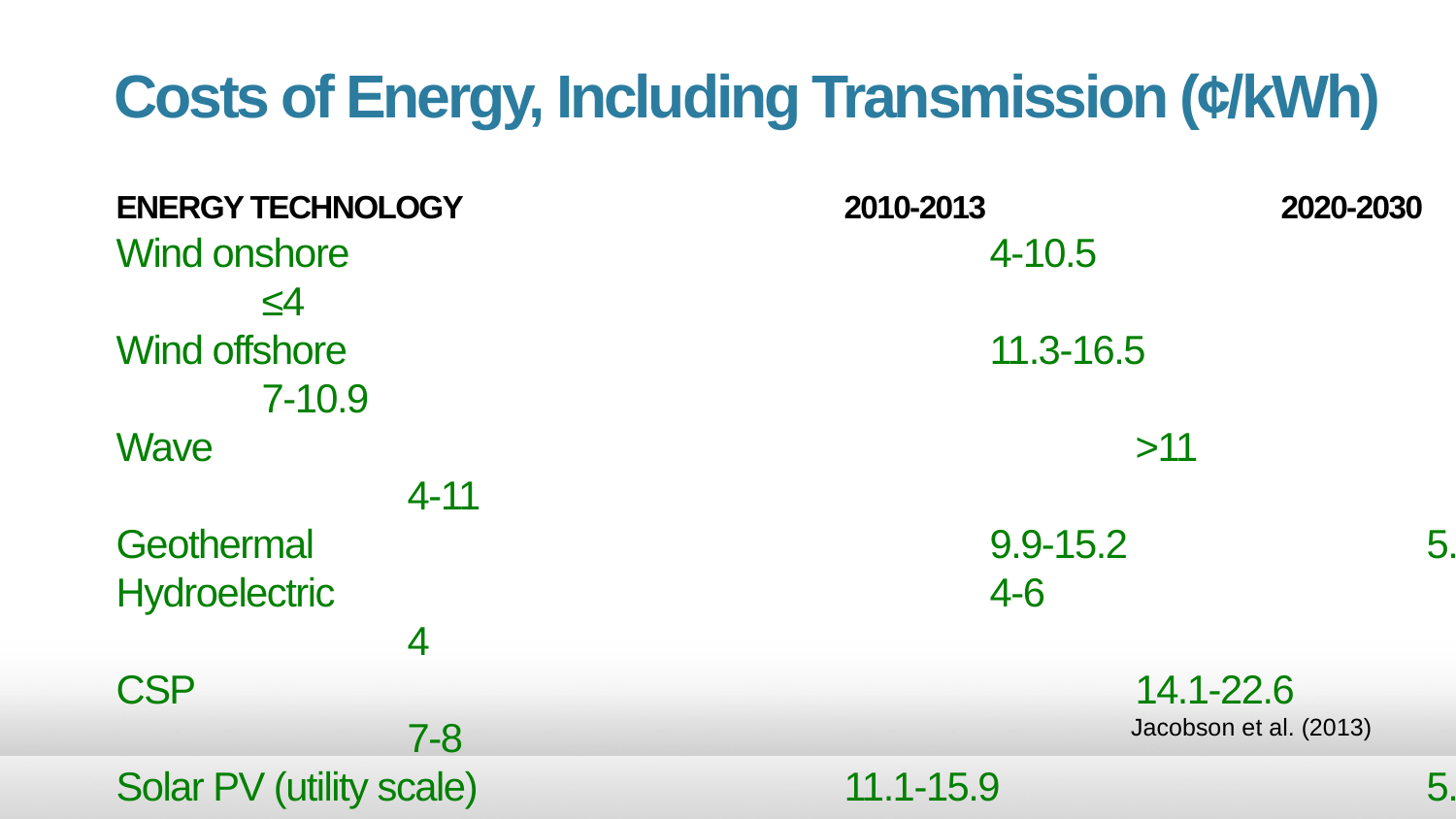

Costs of Energy, Including Transmission (¢/kWh)
ENERGY TECHNOLOGY			2010-2013			2020-2030
Wind onshore					4-10.5				≤4
Wind offshore			 		11.3-16.5			7-10.9
Wave						 	>11				4-11
Geothermal					9.9-15.2			5.5-8.8
Hydroelectric					4-6					4
CSP							14.1-22.6			7-8
Solar PV (utility scale)			11.1-15.9			5.5
Tidal							>>11				5-7
Conventional (+Externalities)	9.2 (+5.3)=14.5	14-19 (+5.7)=20-25
Jacobson et al. (2013)